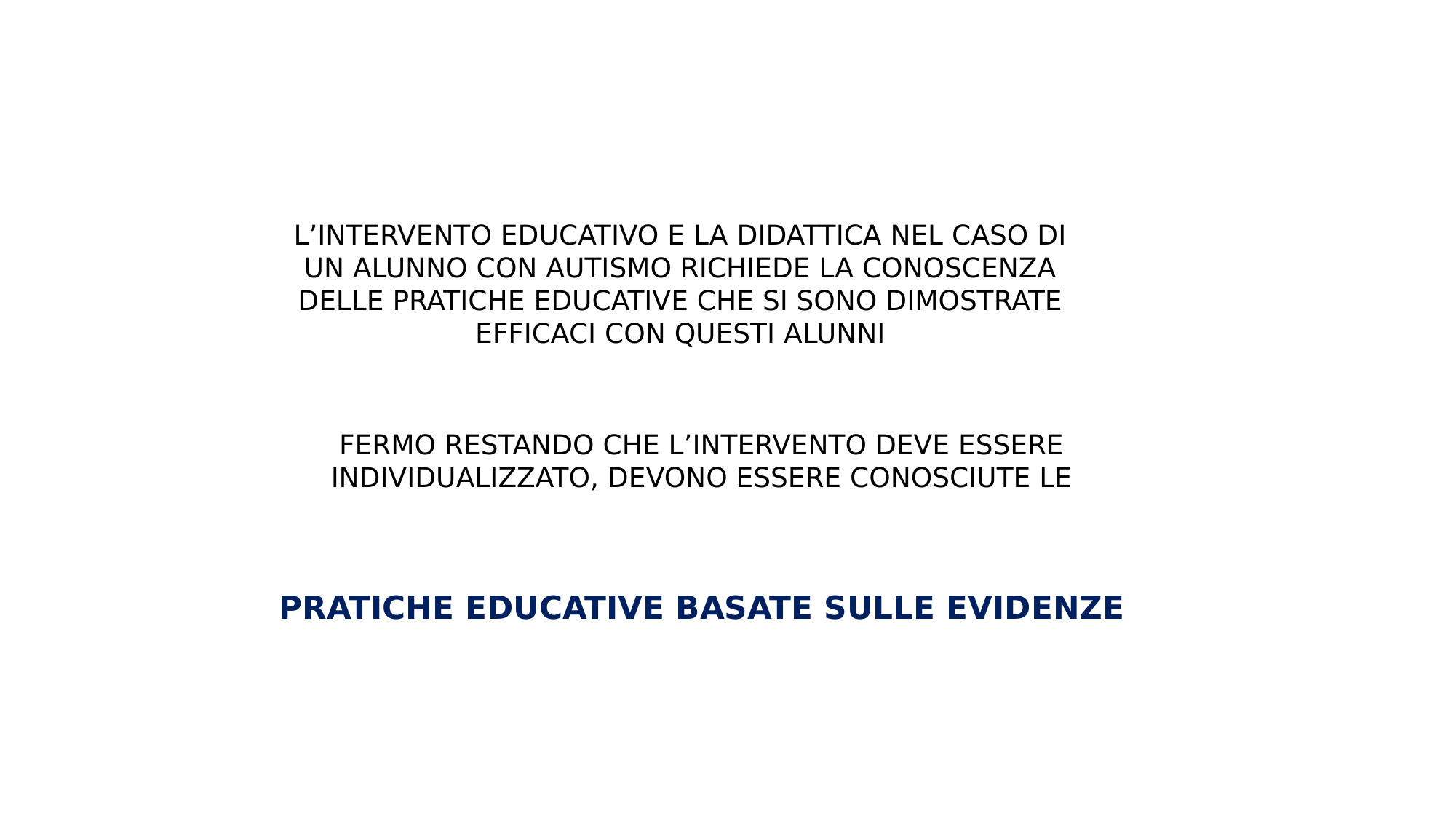

L’INTERVENTO EDUCATIVO E LA DIDATTICA NEL CASO DI UN ALUNNO CON AUTISMO RICHIEDE LA CONOSCENZA DELLE PRATICHE EDUCATIVE CHE SI SONO DIMOSTRATE EFFICACI CON QUESTI ALUNNI
FERMO RESTANDO CHE L’INTERVENTO DEVE ESSERE INDIVIDUALIZZATO, DEVONO ESSERE CONOSCIUTE LE
PRATICHE EDUCATIVE BASATE SULLE EVIDENZE